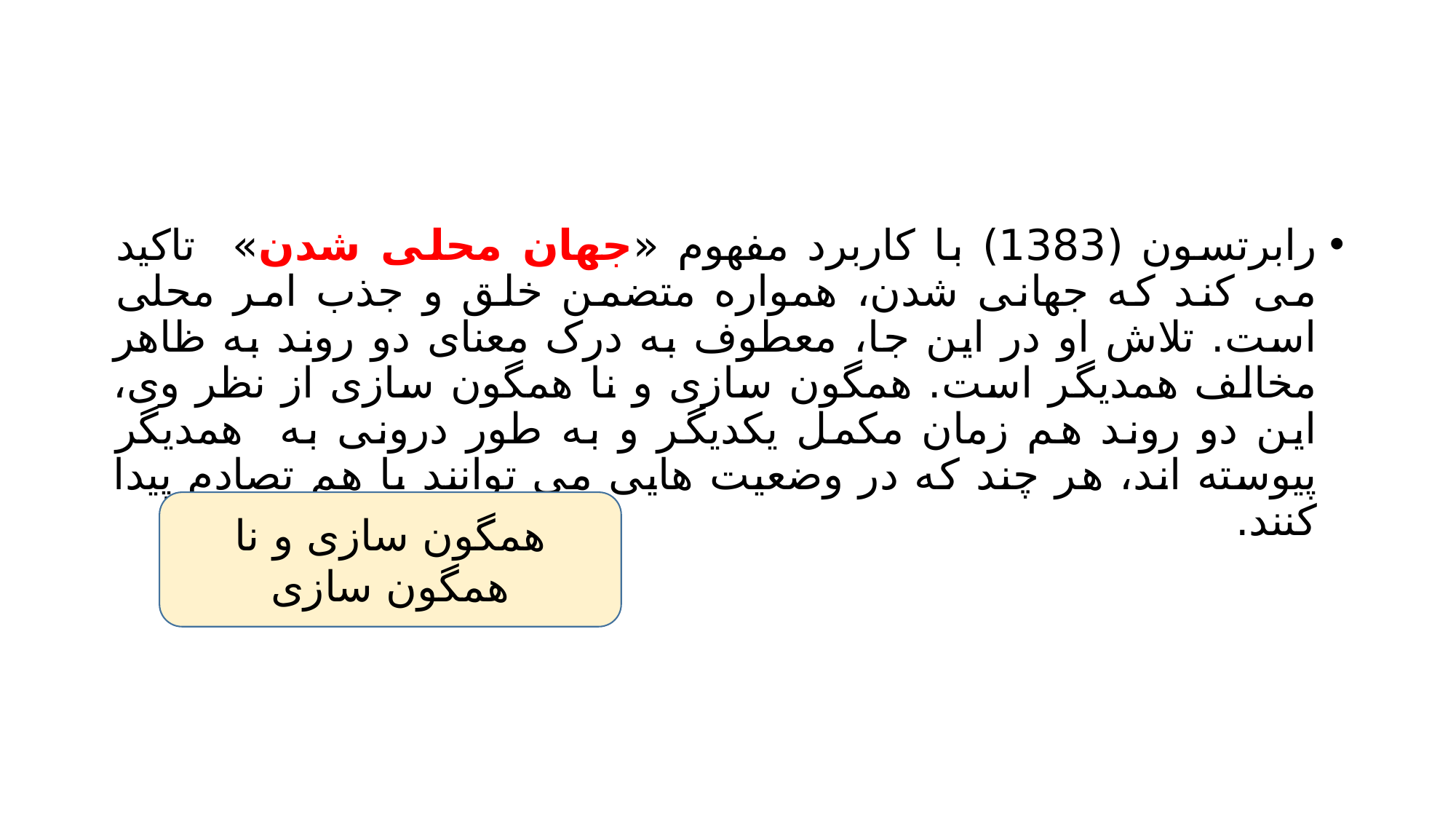

#
رابرتسون (1383) با کاربرد مفهوم «جهان محلی شدن»  تاکید می کند که جهانی شدن، همواره متضمن خلق و جذب امر محلی است. تلاش او در این جا، معطوف به درک معنای دو روند به ظاهر مخالف همدیگر است. همگون سازی و نا همگون سازی از نظر وی، این دو روند هم زمان مکمل یکدیگر و به طور درونی به  همدیگر پیوسته اند، هر چند که در وضعیت هایی می توانند با هم تصادم پیدا کنند.

همگون سازی و نا همگون سازی